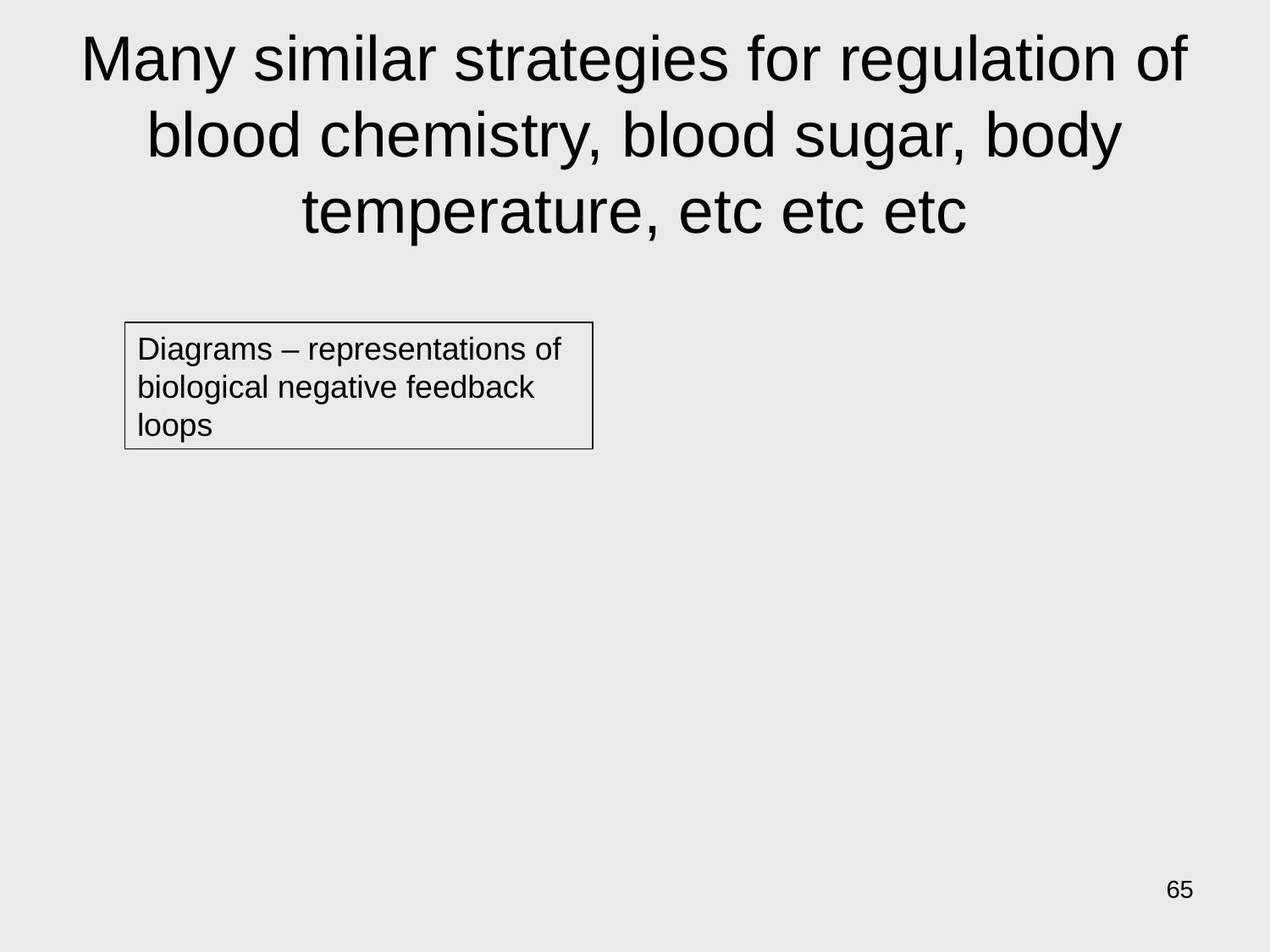

# Many similar strategies for regulation of blood chemistry, blood sugar, body temperature, etc etc etc
Diagrams – representations of biological negative feedback loops
65